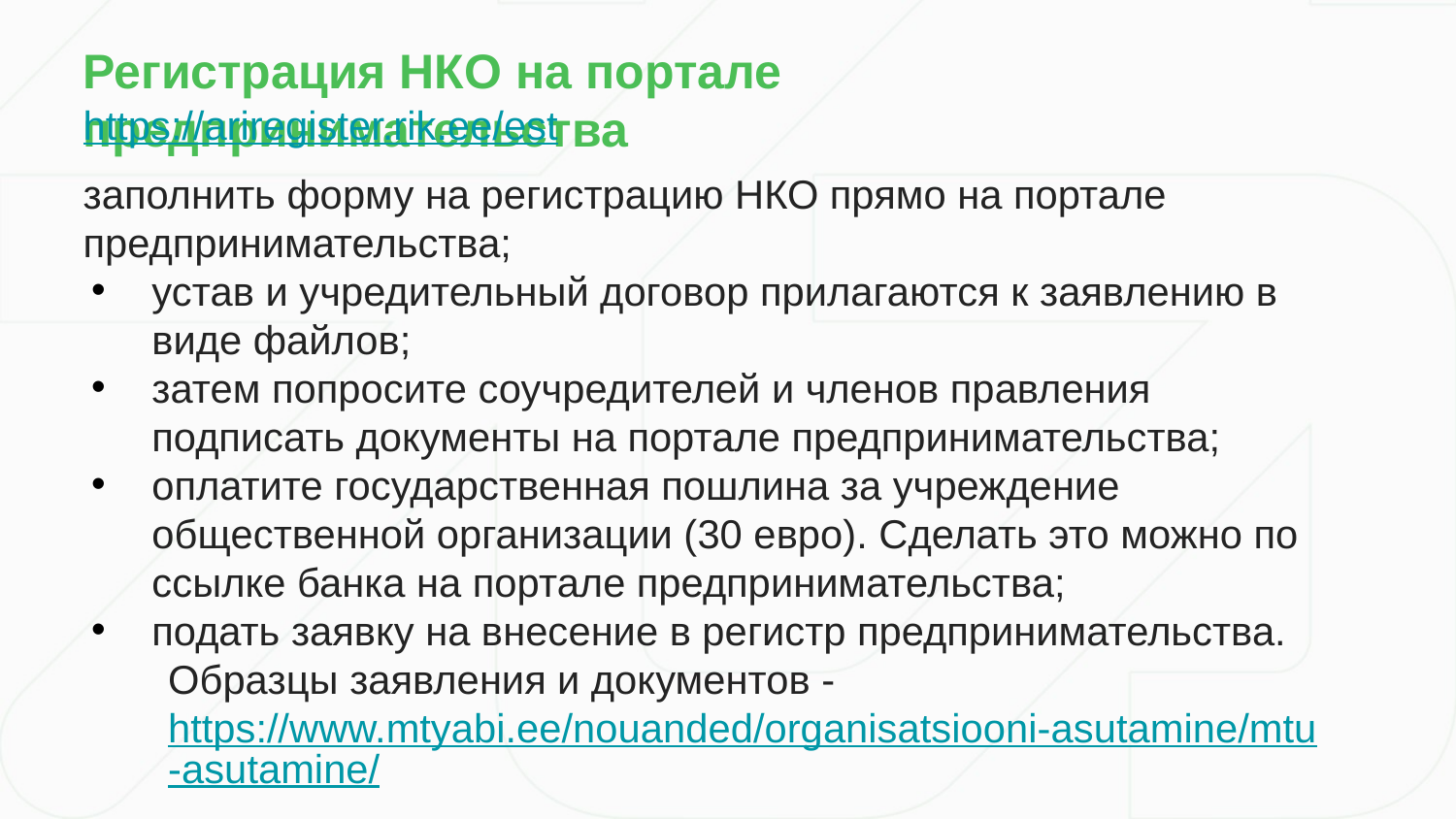

Регистрация НКО на портале предпринимательства
https://ariregister.rik.ee/est
заполнить форму на регистрацию НКО прямо на портале предпринимательства;
устав и учредительный договор прилагаются к заявлению в виде файлов;
затем попросите соучредителей и членов правления подписать документы на портале предпринимательства;
оплатите государственная пошлина за учреждение общественной организации (30 евро). Сделать это можно по ссылке банка на портале предпринимательства;
подать заявку на внесение в регистр предпринимательства.
Образцы заявления и документов - https://www.mtyabi.ee/nouanded/organisatsiooni-asutamine/mtu-asutamine/